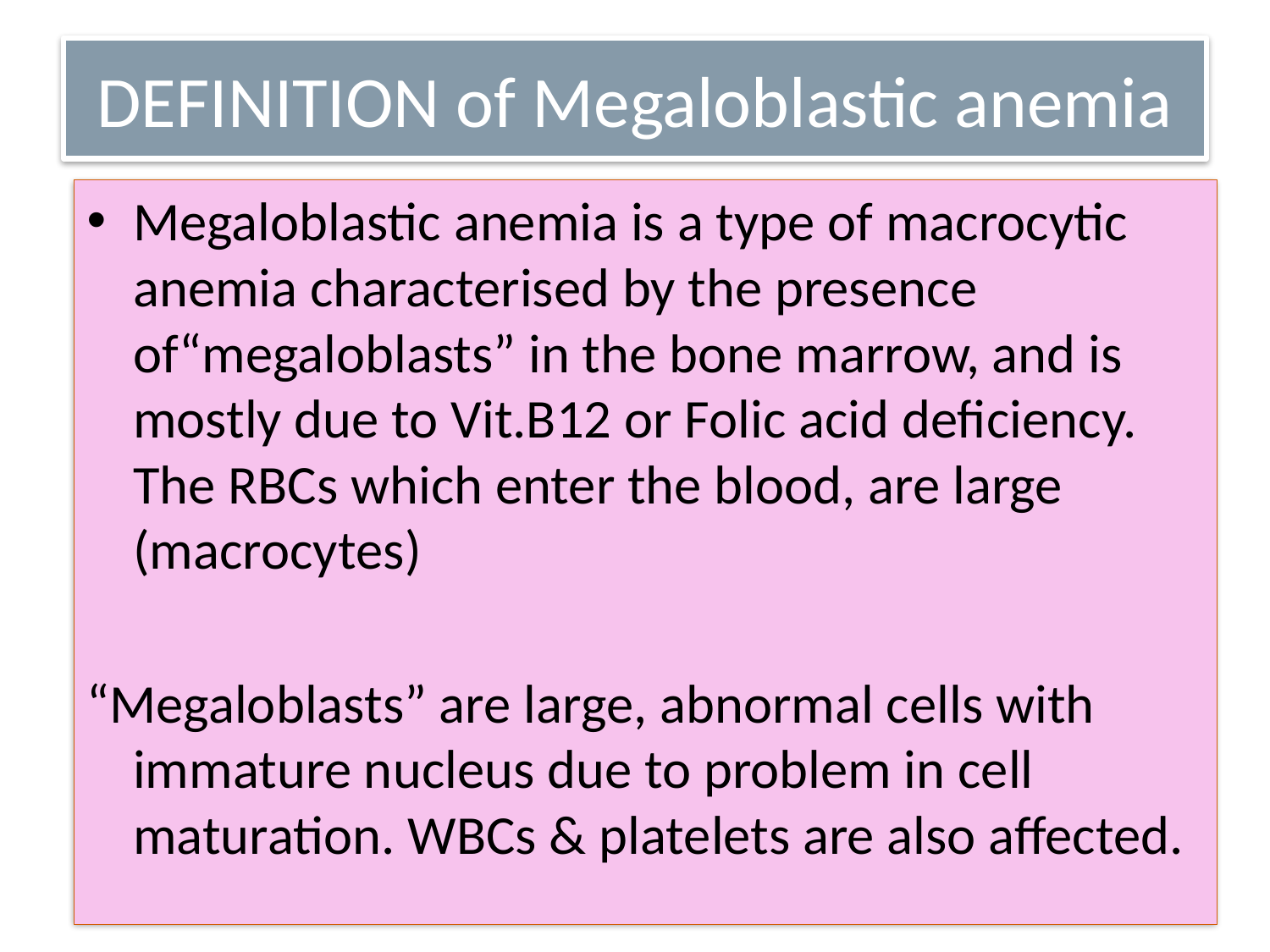

# DEFINITION of Megaloblastic anemia
Megaloblastic anemia is a type of macrocytic anemia characterised by the presence of“megaloblasts” in the bone marrow, and is mostly due to Vit.B12 or Folic acid deficiency. The RBCs which enter the blood, are large  (macrocytes)

“Megaloblasts” are large, abnormal cells with immature nucleus due to problem in cell maturation. WBCs & platelets are also affected.